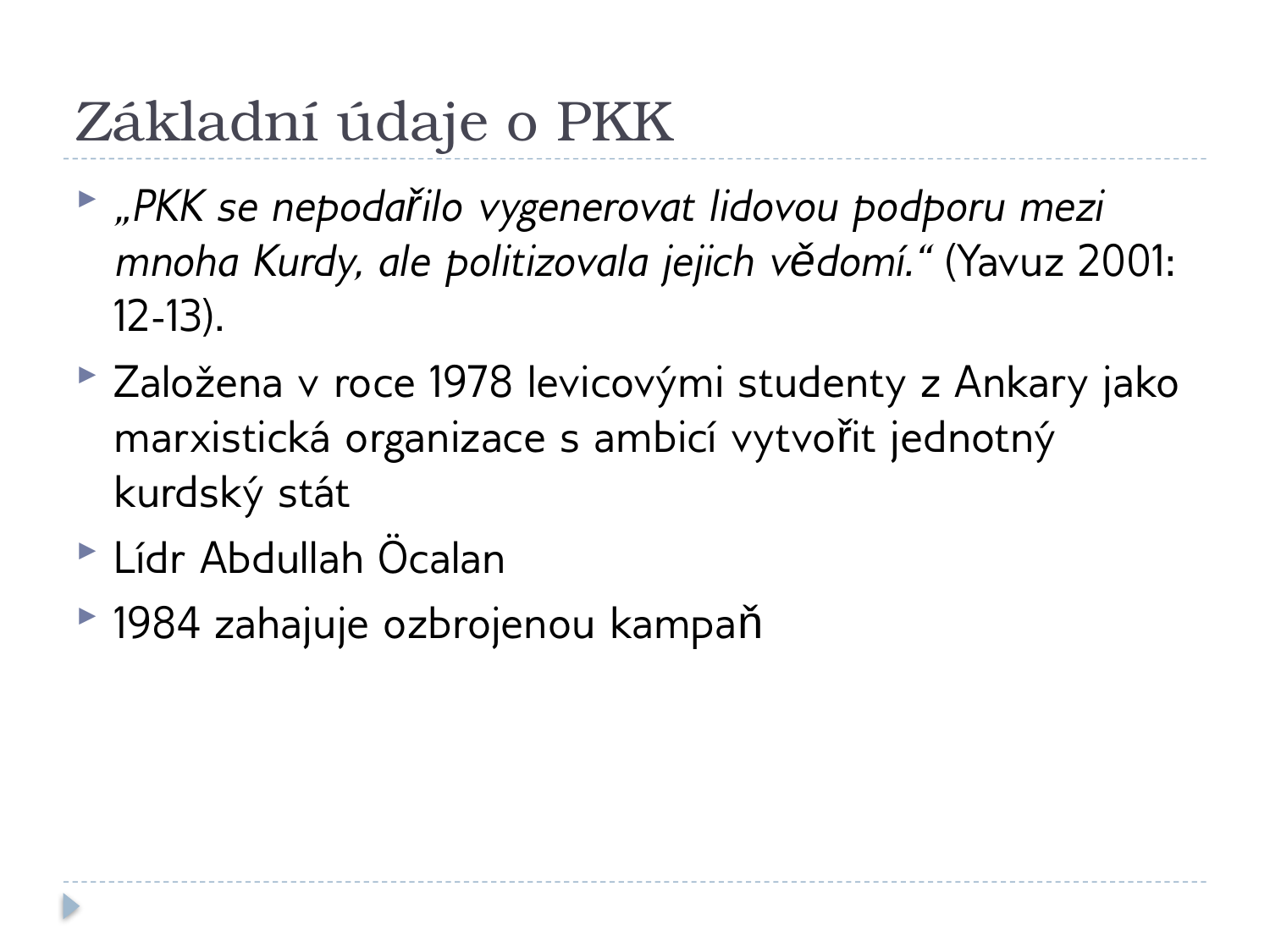

# Základní údaje o PKK
„PKK se nepodařilo vygenerovat lidovou podporu mezi mnoha Kurdy, ale politizovala jejich vědomí.“ (Yavuz 2001: 12-13).
Založena v roce 1978 levicovými studenty z Ankary jako marxistická organizace s ambicí vytvořit jednotný kurdský stát
Lídr Abdullah Öcalan
1984 zahajuje ozbrojenou kampaň